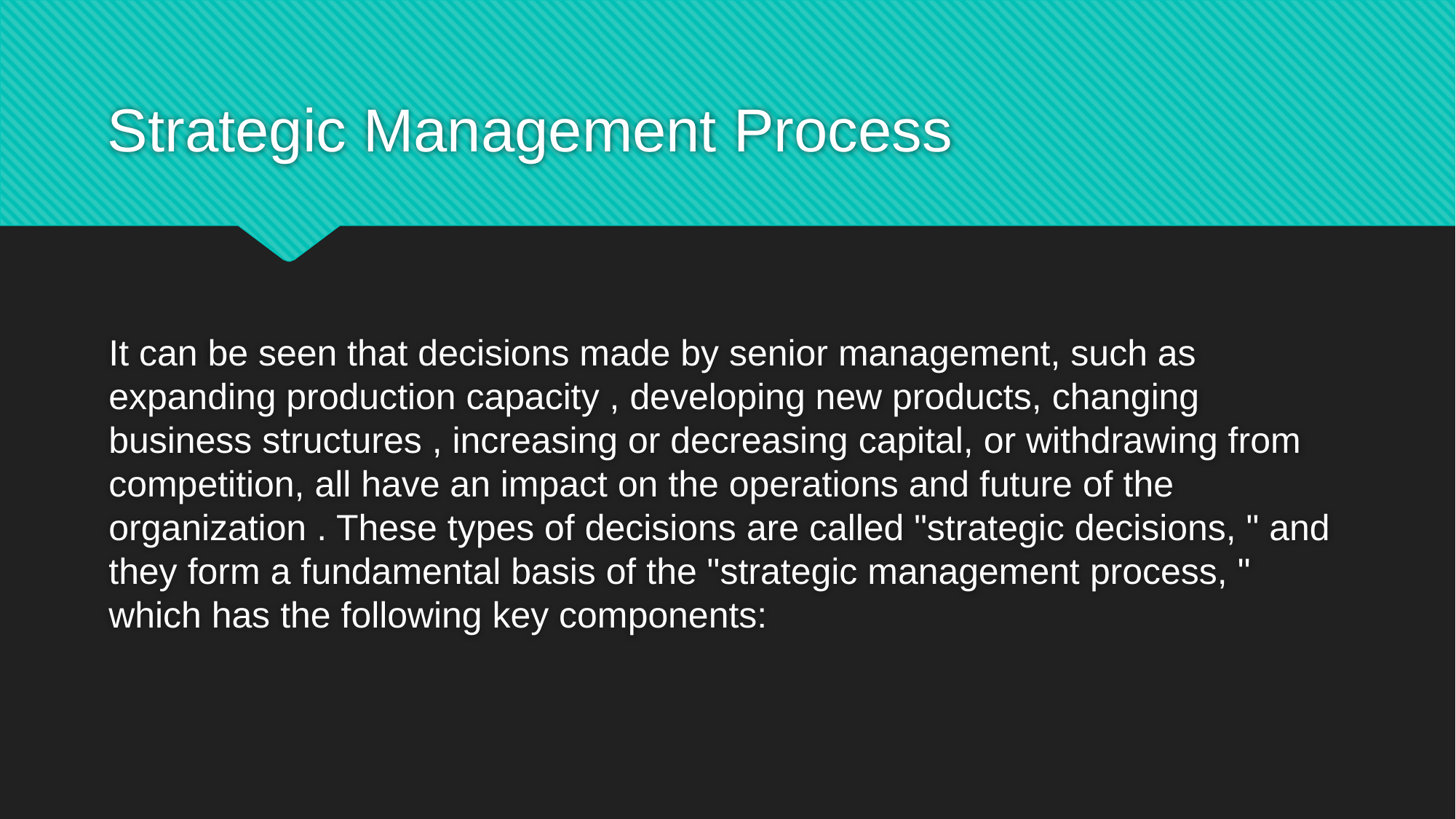

# Strategic Management Process
It can be seen that decisions made by senior management, such as expanding production capacity , developing new products, changing business structures , increasing or decreasing capital, or withdrawing from competition, all have an impact on the operations and future of the organization . These types of decisions are called "strategic decisions, " and they form a fundamental basis of the "strategic management process, " which has the following key components: